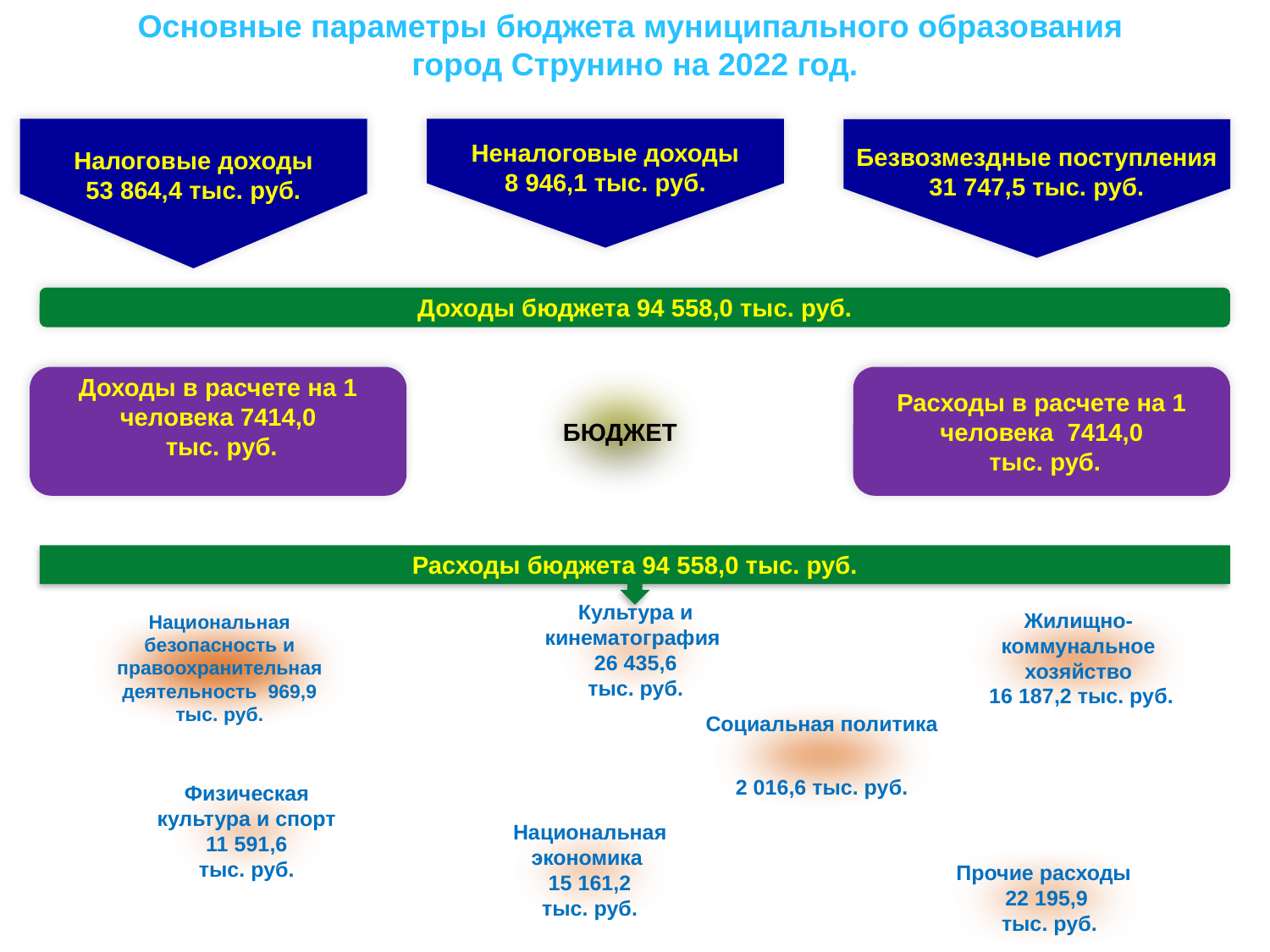

Основные параметры бюджета муниципального образования
город Струнино на 2022 год.
Безвозмездные поступления
31 747,5 тыс. руб.
Неналоговые доходы
8 946,1 тыс. руб.
Налоговые доходы
53 864,4 тыс. руб.
Доходы бюджета 94 558,0 тыс. руб.
БЮДЖЕТ
Доходы в расчете на 1 человека 7414,0
 тыс. руб.

Расходы в расчете на 1 человека  7414,0
 тыс. руб.
Расходы бюджета 94 558,0 тыс. руб.
Культура и кинематография
26 435,6
тыс. руб.
Национальная безопасность и правоохранительная деятельность  969,9 тыс. руб.
Жилищно-коммунальное хозяйство
 16 187,2 тыс. руб.
Социальная политика
2 016,6 тыс. руб.
Физическая культура и спорт
 11 591,6
тыс. руб.
Национальная экономика
15 161,2
тыс. руб.
Прочие расходы
22 195,9
 тыс. руб.